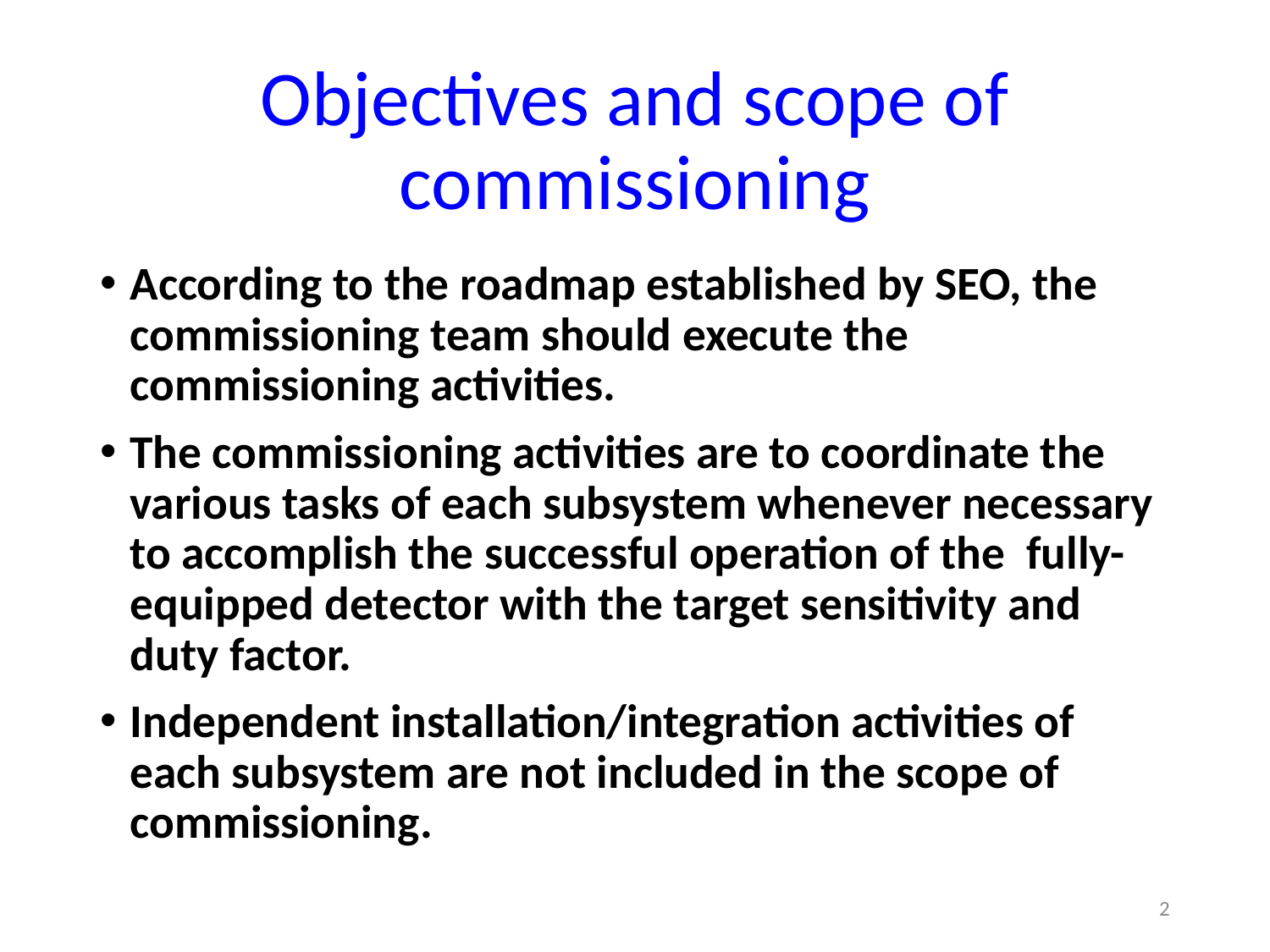

# Objectives and scope of commissioning
According to the roadmap established by SEO, the commissioning team should execute the commissioning activities.
The commissioning activities are to coordinate the various tasks of each subsystem whenever necessary to accomplish the successful operation of the  fully-equipped detector with the target sensitivity and duty factor.
Independent installation/integration activities of each subsystem are not included in the scope of commissioning.
2